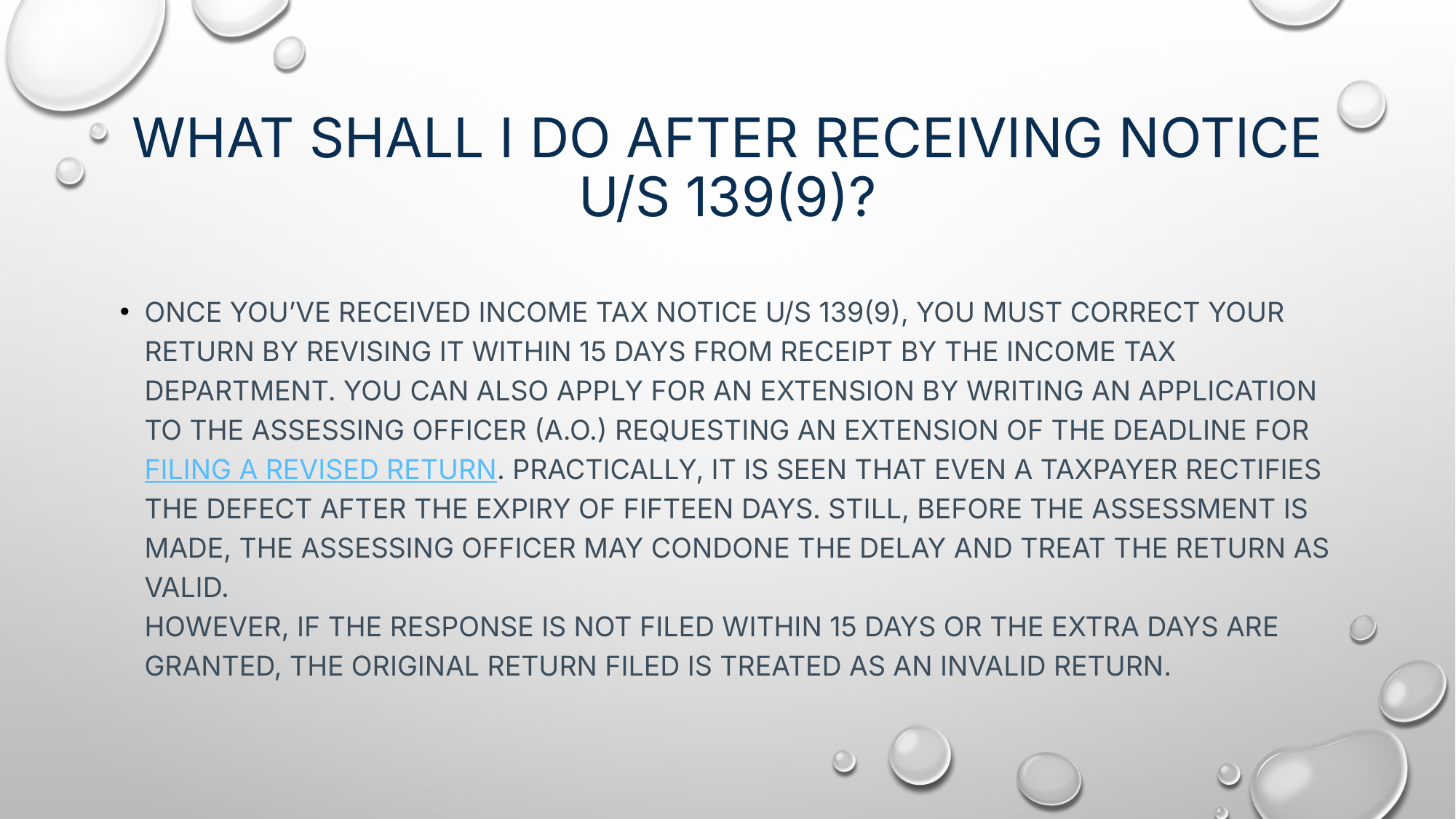

# What shall I do after receiving notice u/s 139(9)?
Once you’ve received income tax notice u/s 139(9), you must correct your return by revising it within 15 days from receipt by the Income Tax Department. You can also apply for an extension by writing an application to the Assessing Officer (A.O.) requesting an extension of the deadline for filing a revised return. Practically, it is seen that even a taxpayer rectifies the defect after the expiry of fifteen days. Still, before the assessment is made, the Assessing Officer may condone the delay and treat the return as valid.
However, if the response is not filed within 15 days or the extra days are granted, the original return filed is treated as an invalid return.